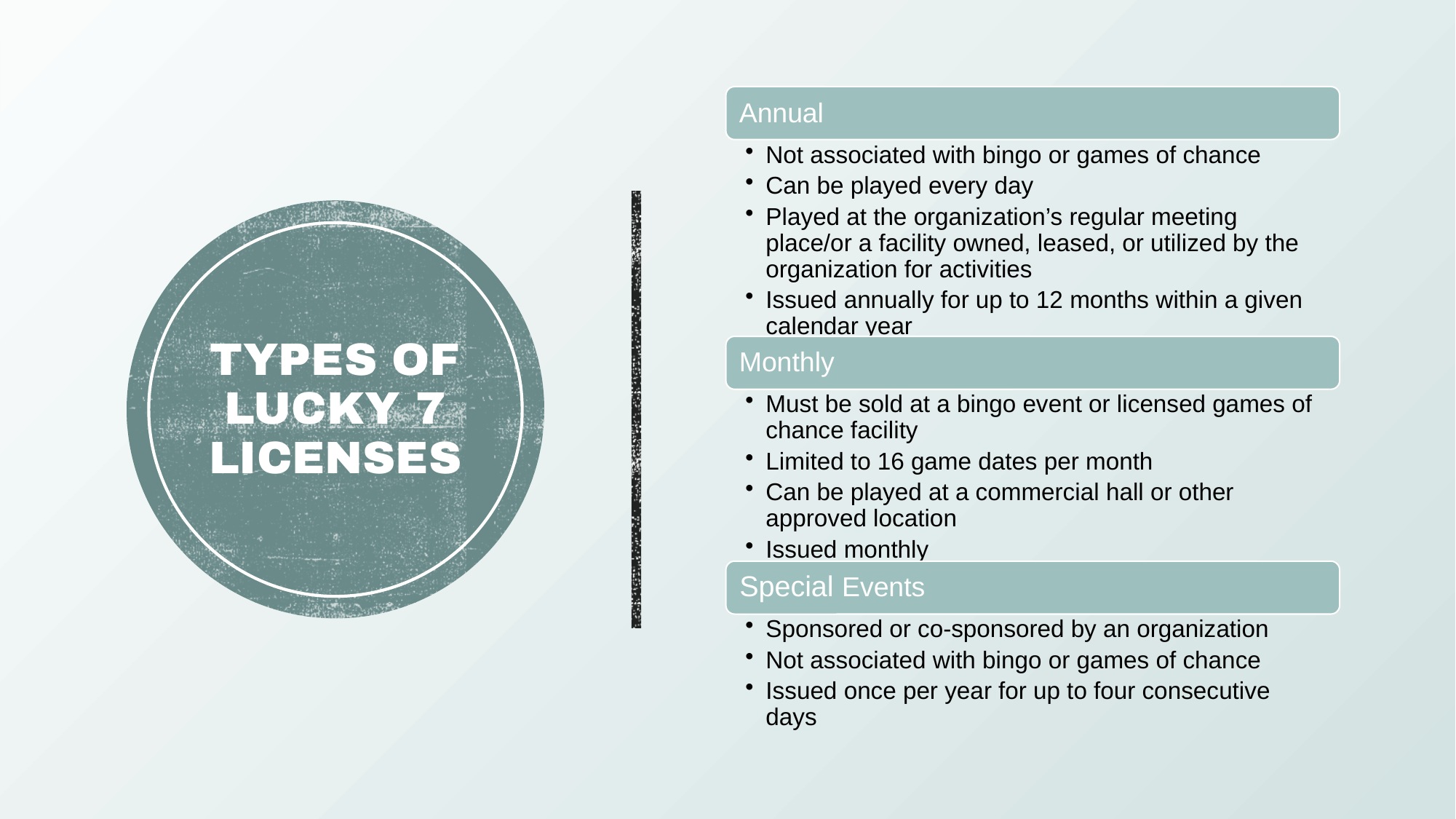

Annual
Not associated with bingo or games of chance
Can be played every day
Played at the organization’s regular meeting place/or a facility owned, leased, or utilized by the organization for activities
Issued annually for up to 12 months within a given calendar year
Monthly
Must be sold at a bingo event or licensed games of chance facility
Limited to 16 game dates per month
Can be played at a commercial hall or other approved location
Issued monthly
Special Events
Sponsored or co-sponsored by an organization
Not associated with bingo or games of chance
Issued once per year for up to four consecutive days

# TYPES OF LUCKY 7 LICENSES